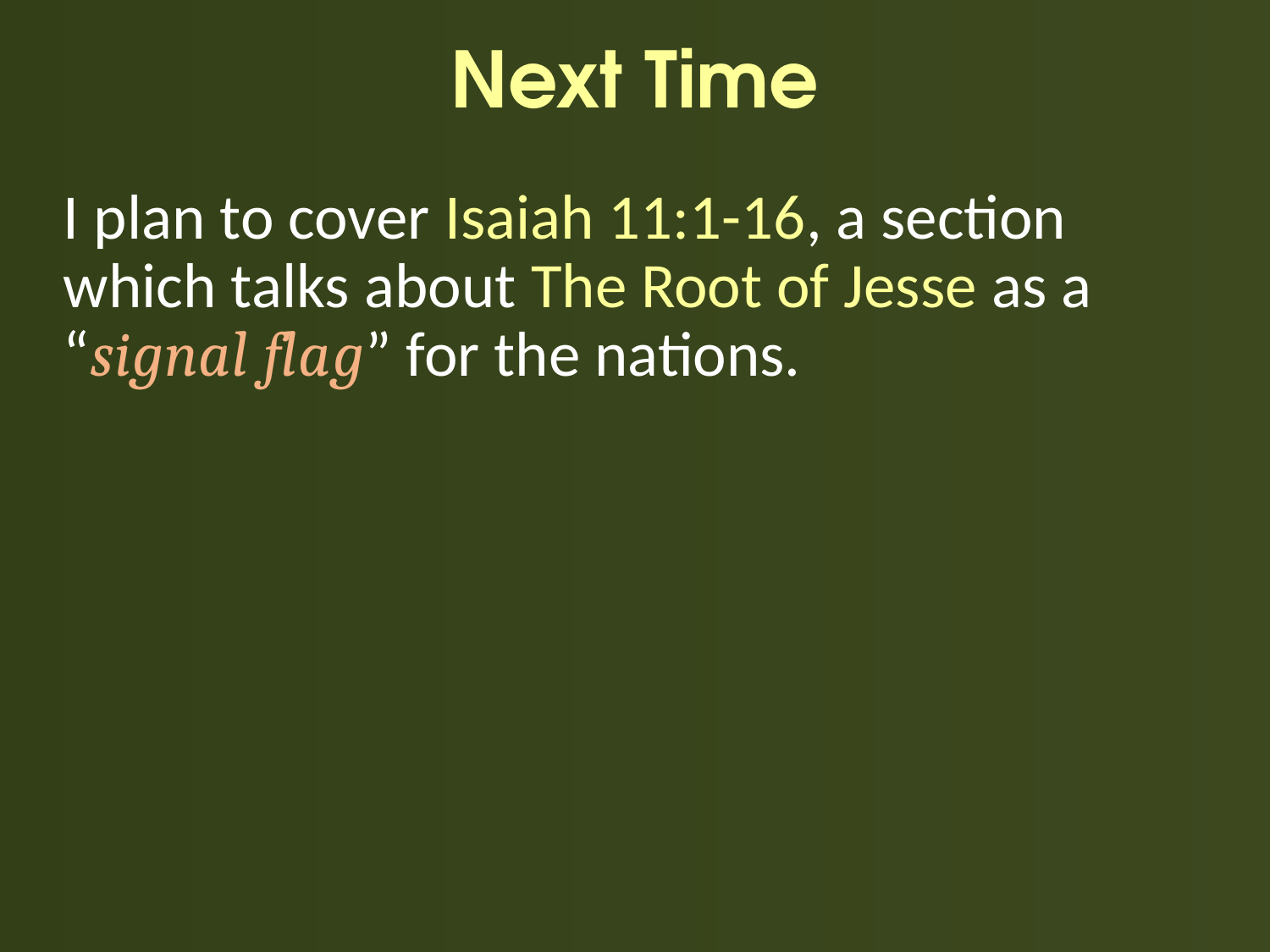

# Next Time
I plan to cover Isaiah 11:1-16, a section which talks about The Root of Jesse as a “signal flag” for the nations.